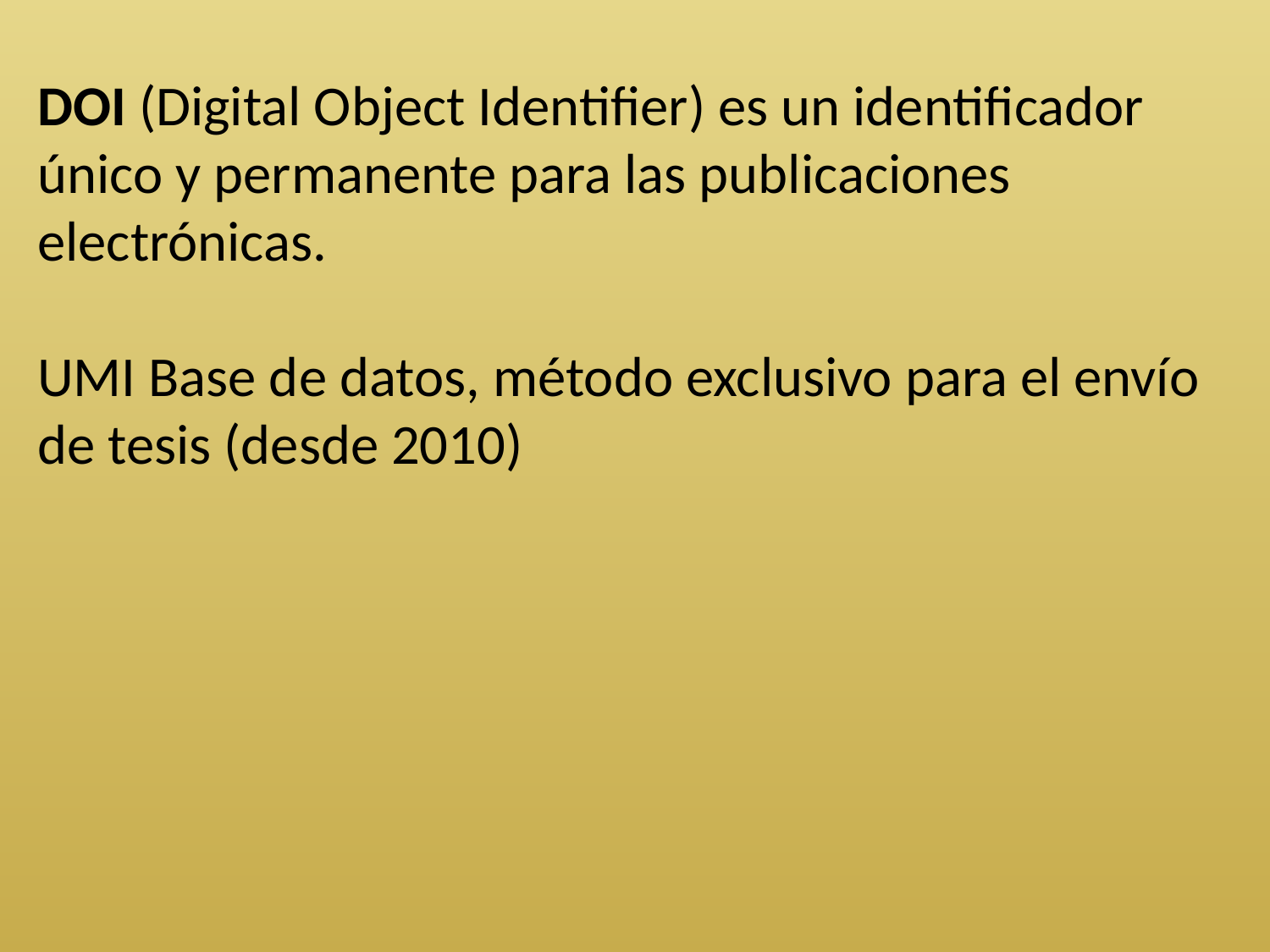

DOI (Digital Object Identifier) es un identificador único y permanente para las publicaciones electrónicas.

UMI Base de datos, método exclusivo para el envío  de tesis (desde 2010)